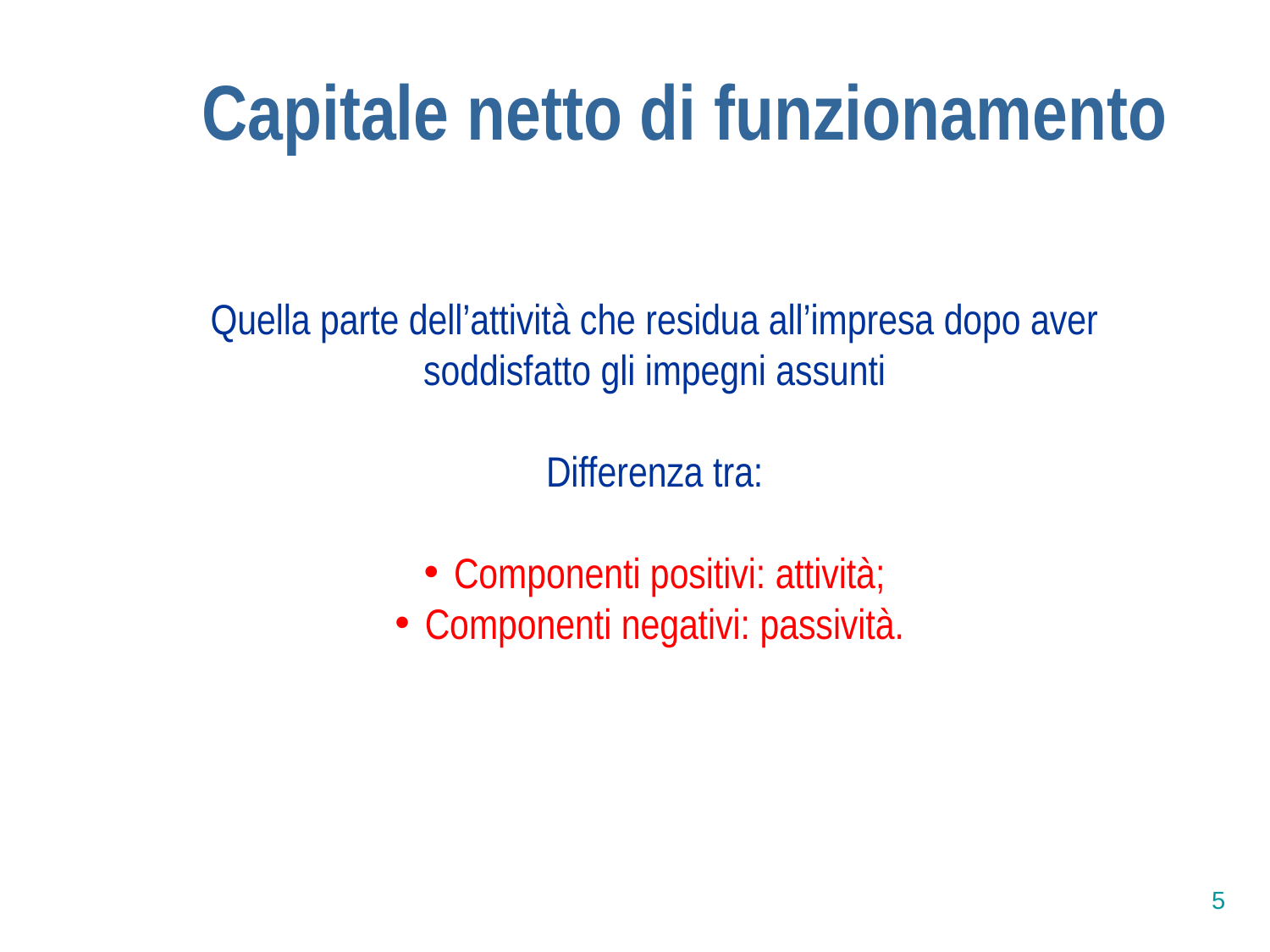

Capitale netto di funzionamento
Quella parte dell’attività che residua all’impresa dopo aver soddisfatto gli impegni assunti

Differenza tra:

Componenti positivi: attività;
Componenti negativi: passività.
5